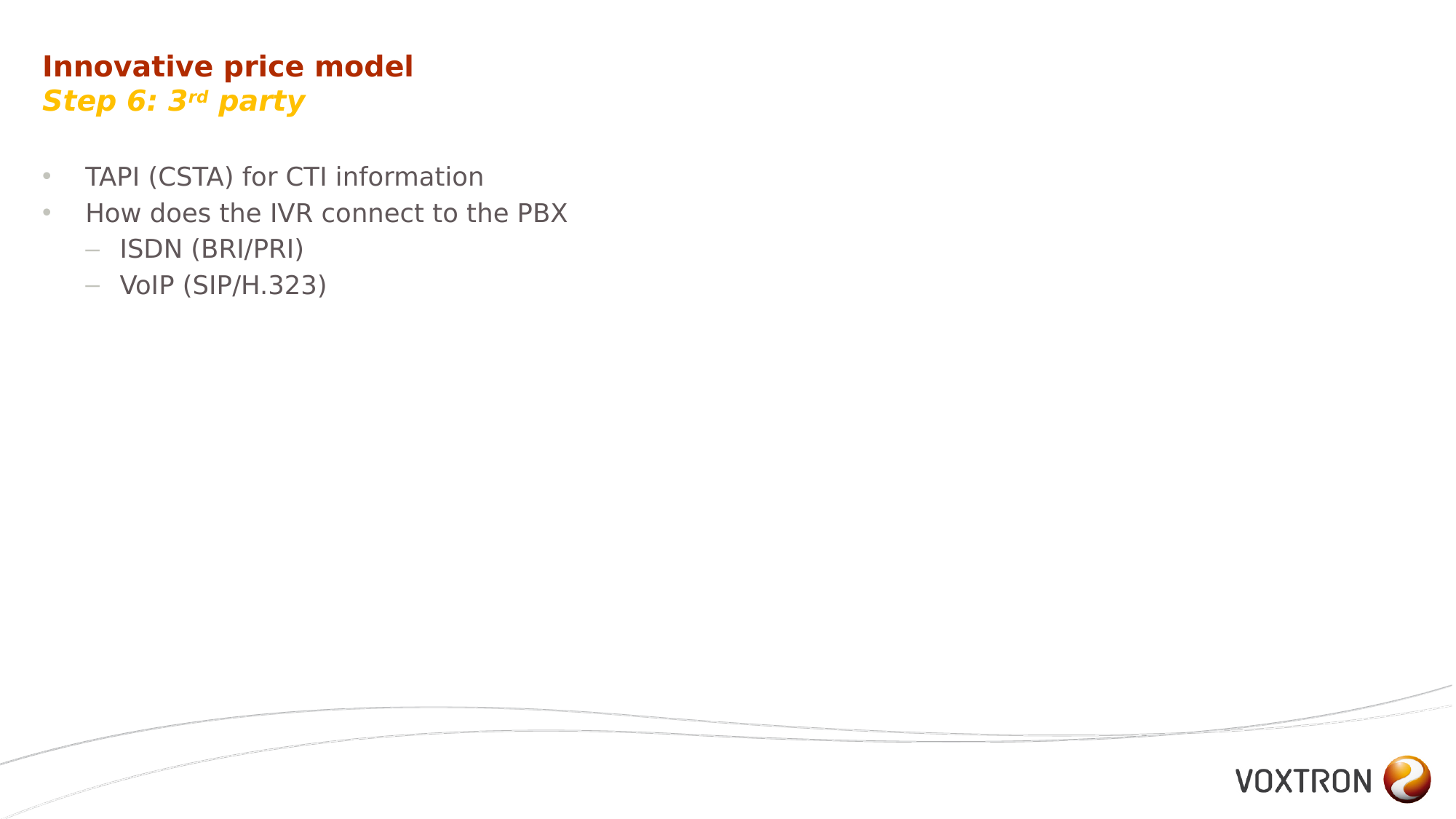

# Innovative price model Step 6: 3rd party

TAPI (CSTA) for CTI information
How does the IVR connect to the PBX
ISDN (BRI/PRI)
VoIP (SIP/H.323)